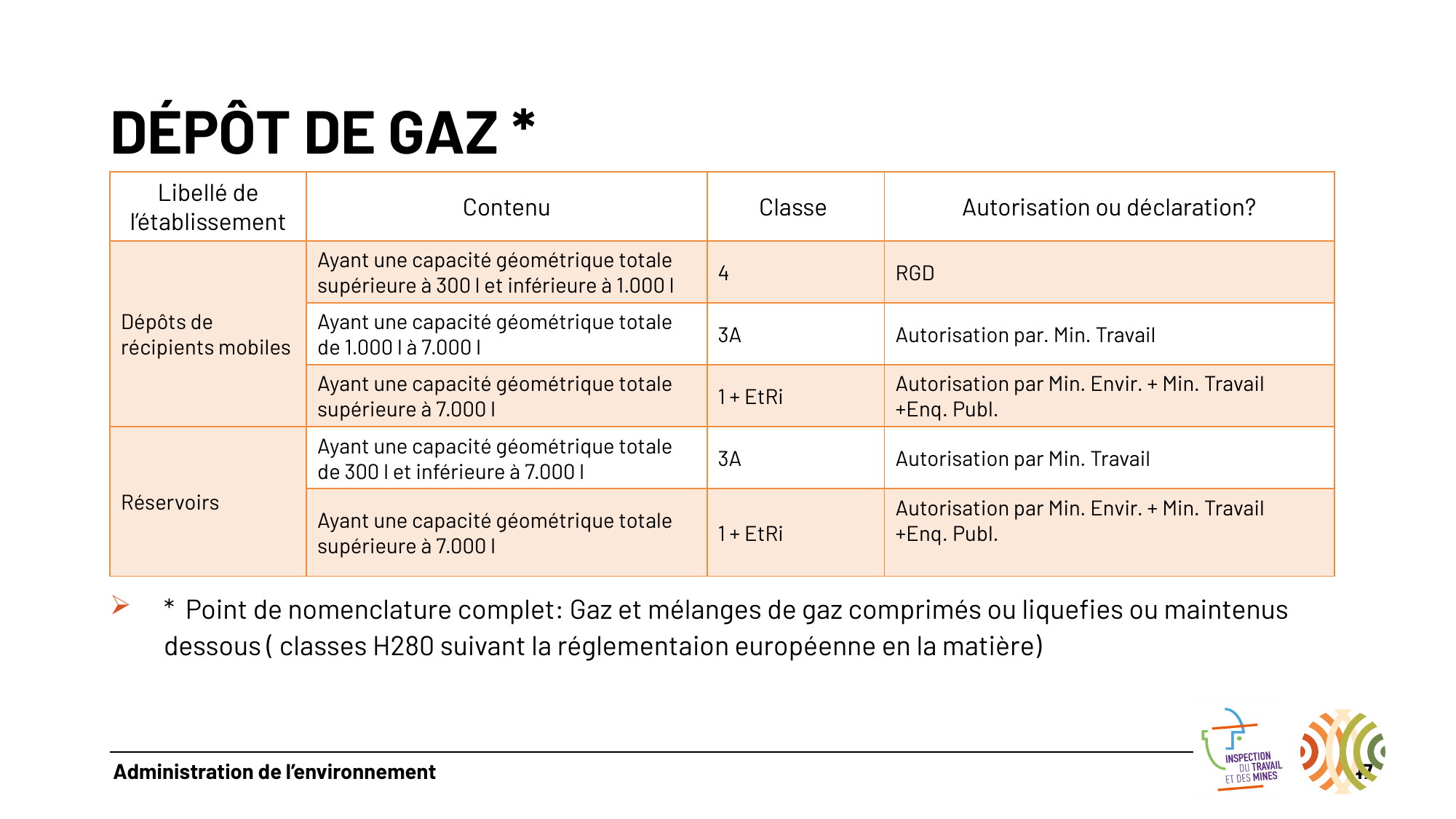

# Dépôt de Gaz *
| Libellé de l’établissement | Contenu | Classe | Autorisation ou déclaration? |
| --- | --- | --- | --- |
| Dépôts de récipients mobiles | Ayant une capacité géométrique totale supérieure à 300 l et inférieure à 1.000 l | 4 | RGD |
|  | Ayant une capacité géométrique totale de 1.000 l à 7.000 l | 3A | Autorisation par. Min. Travail |
|  | Ayant une capacité géométrique totale supérieure à 7.000 l | 1 + EtRi | Autorisation par Min. Envir. + Min. Travail +Enq. Publ. |
| Réservoirs | Ayant une capacité géométrique totale de 300 l et inférieure à 7.000 l | 3A | Autorisation par Min. Travail |
|  | Ayant une capacité géométrique totale supérieure à 7.000 l | 1 + EtRi | Autorisation par Min. Envir. + Min. Travail +Enq. Publ. |
*  Point de nomenclature complet: Gaz et mélanges de gaz comprimés ou liquefies ou maintenus dessous ( classes H280 suivant la réglementaion européenne en la matière)